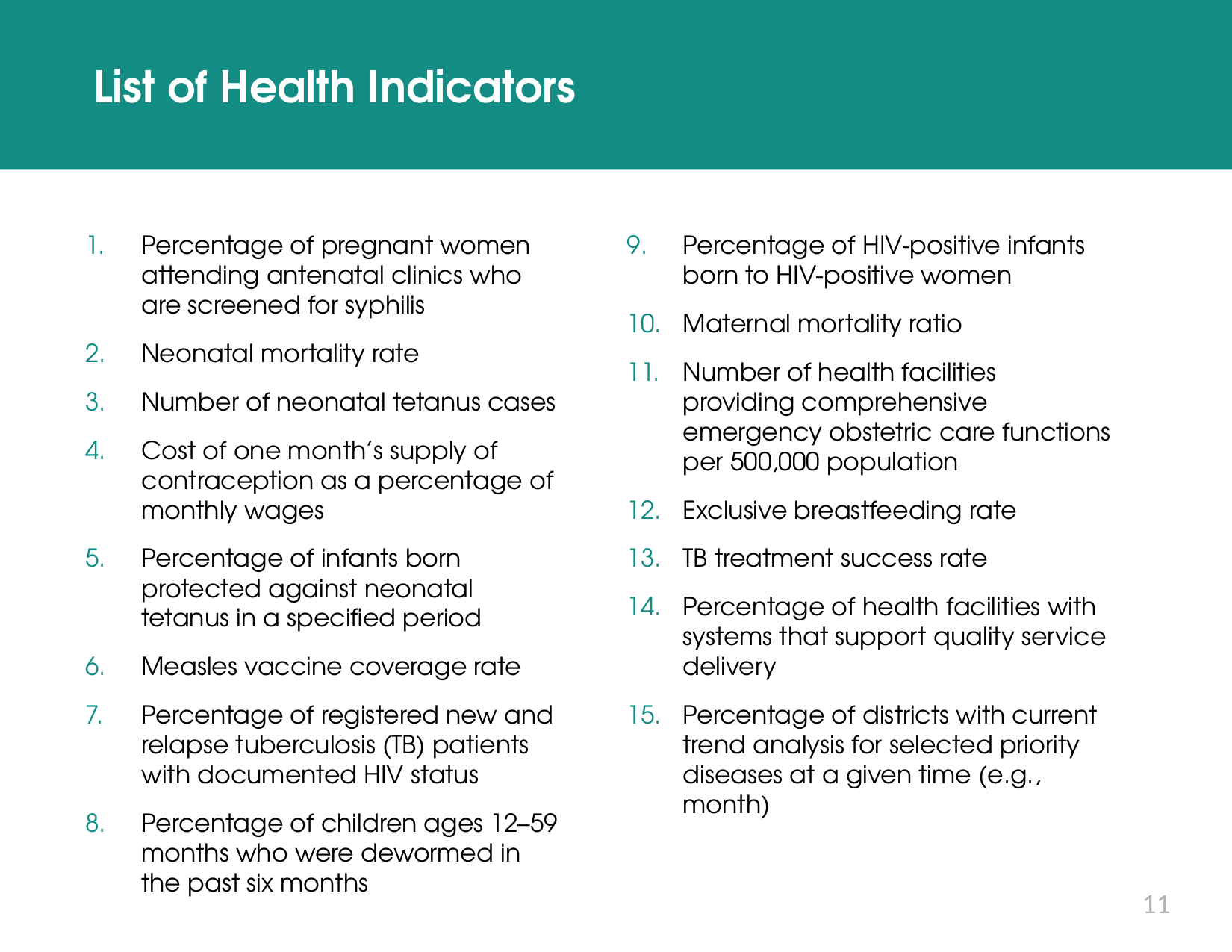

# List of Health Indicators
Percentage of HIV-positive infants born to HIV-positive women
Maternal mortality ratio
Number of health facilities providing comprehensive emergency obstetric care functions per 500,000 population
Exclusive breastfeeding rate
TB treatment success rate
Percentage of health facilities with systems that support quality service delivery
Percentage of districts with current trend analysis for selected priority diseases at a given time (e.g., month)
Percentage of pregnant women attending antenatal clinics who are screened for syphilis
Neonatal mortality rate
Number of neonatal tetanus cases
Cost of one month’s supply of contraception as a percentage of monthly wages
Percentage of infants born protected against neonatal tetanus in a specified period
Measles vaccine coverage rate
Percentage of registered new and relapse tuberculosis (TB) patients with documented HIV status
Percentage of children ages 12–59 months who were dewormed in the past six months
11